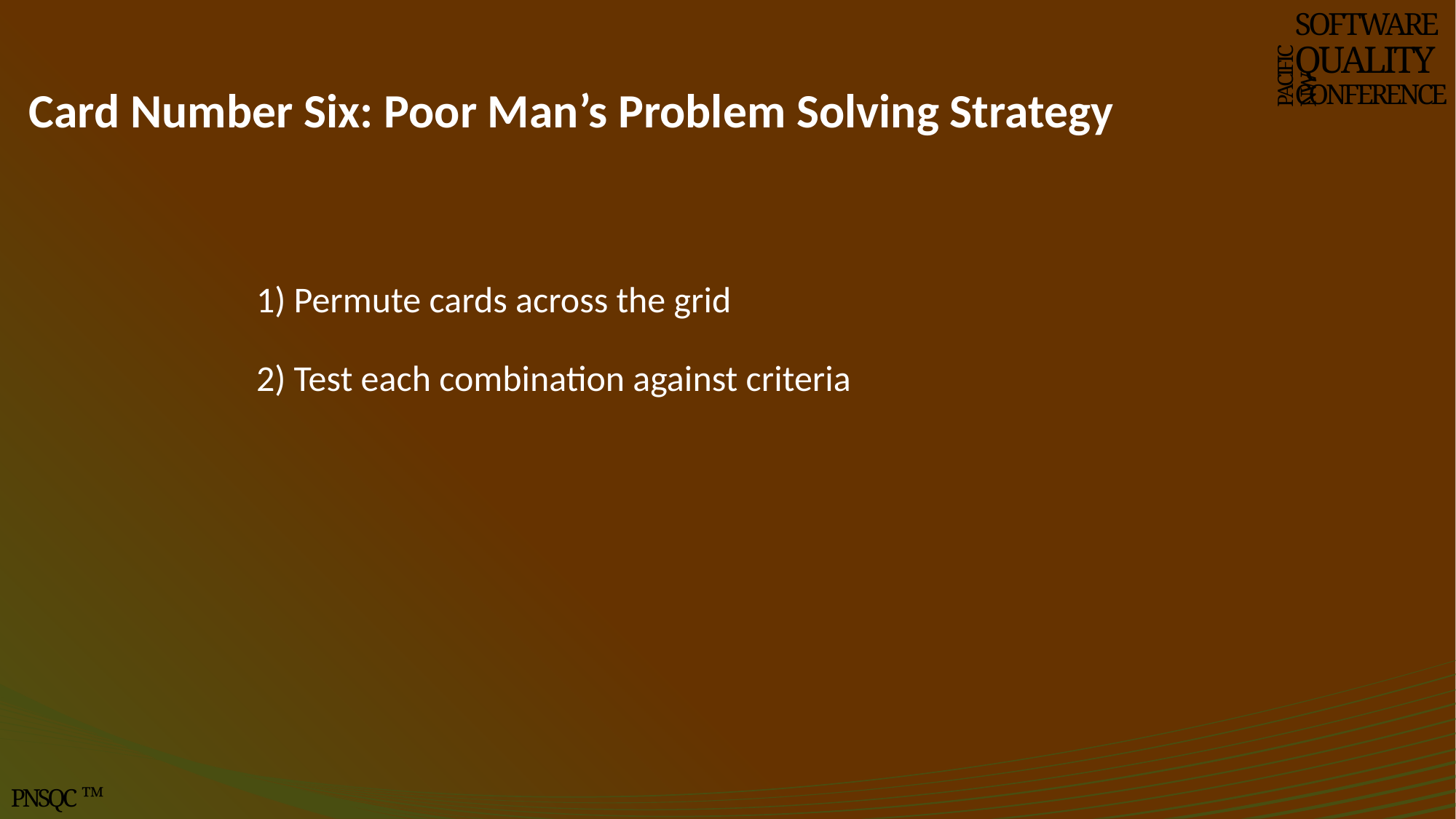

SOFTWARE
QUALITY
CONFERENCE
# Card Number Six: Poor Man’s Problem Solving Strategy
PACIFIC   NW

1) Permute cards across the grid

2) Test each combination against criteria
PNSQC ™